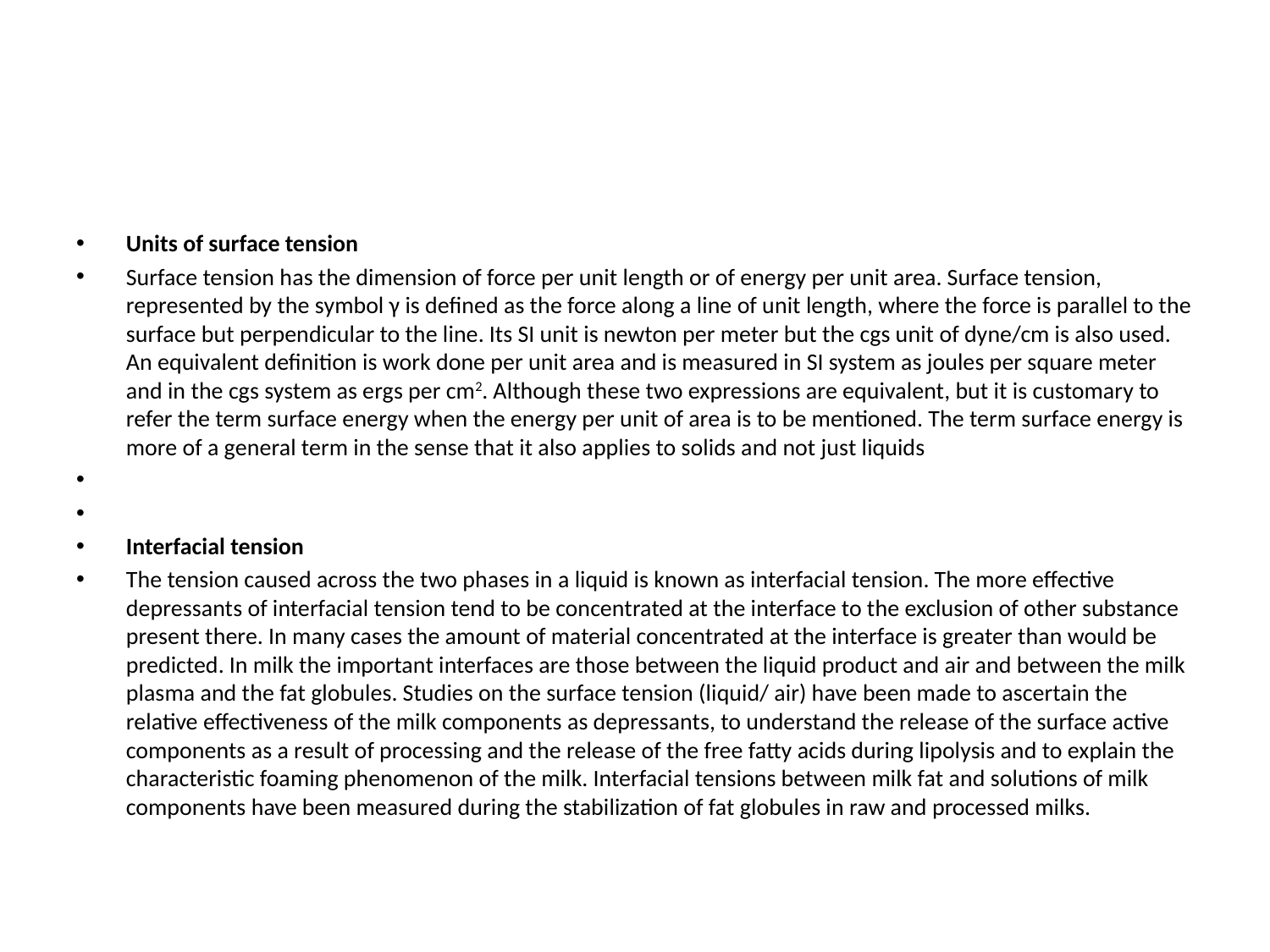

#
Units of surface tension
Surface tension has the dimension of force per unit length or of energy per unit area. Surface tension, represented by the symbol γ is defined as the force along a line of unit length, where the force is parallel to the surface but perpendicular to the line. Its SI unit is newton per meter but the cgs unit of dyne/cm is also used. An equivalent definition is work done per unit area and is measured in SI system as joules per square meter and in the cgs system as ergs per cm2. Although these two expressions are equivalent, but it is customary to refer the term surface energy when the energy per unit of area is to be mentioned. The term surface energy is more of a general term in the sense that it also applies to solids and not just liquids

Interfacial tension
The tension caused across the two phases in a liquid is known as interfacial tension. The more effective depressants of interfacial tension tend to be concentrated at the interface to the exclusion of other substance present there. In many cases the amount of material concentrated at the interface is greater than would be predicted. In milk the important interfaces are those between the liquid product and air and between the milk plasma and the fat globules. Studies on the surface tension (liquid/ air) have been made to ascertain the relative effectiveness of the milk components as depressants, to understand the release of the surface active components as a result of processing and the release of the free fatty acids during lipolysis and to explain the characteristic foaming phenomenon of the milk. Interfacial tensions between milk fat and solutions of milk components have been measured during the stabilization of fat globules in raw and processed milks.